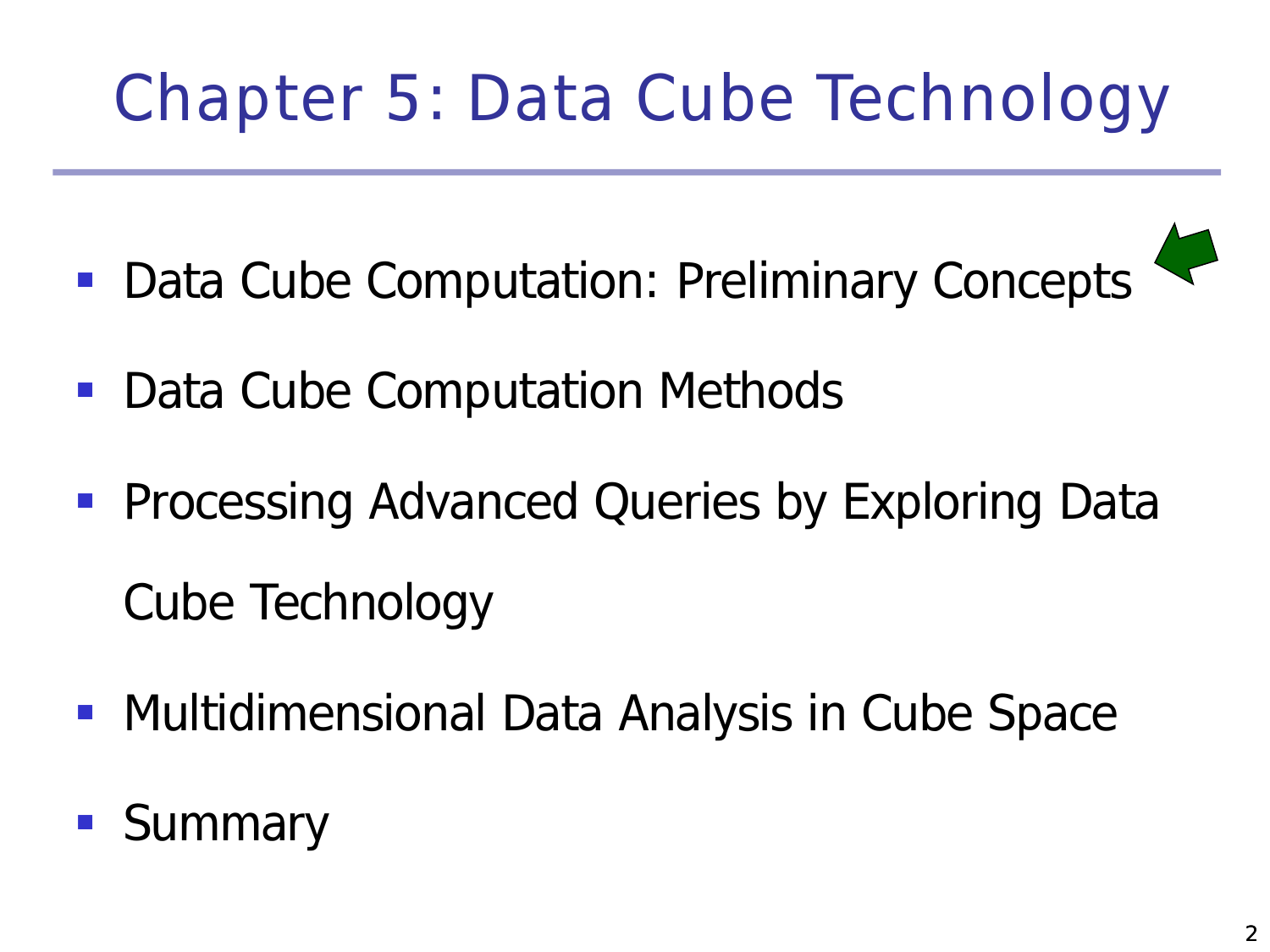

Chapter 5: Data Cube Technology
Data Cube Computation: Preliminary Concepts
Data Cube Computation Methods
Processing Advanced Queries by Exploring Data Cube Technology
Multidimensional Data Analysis in Cube Space
Summary

2
2